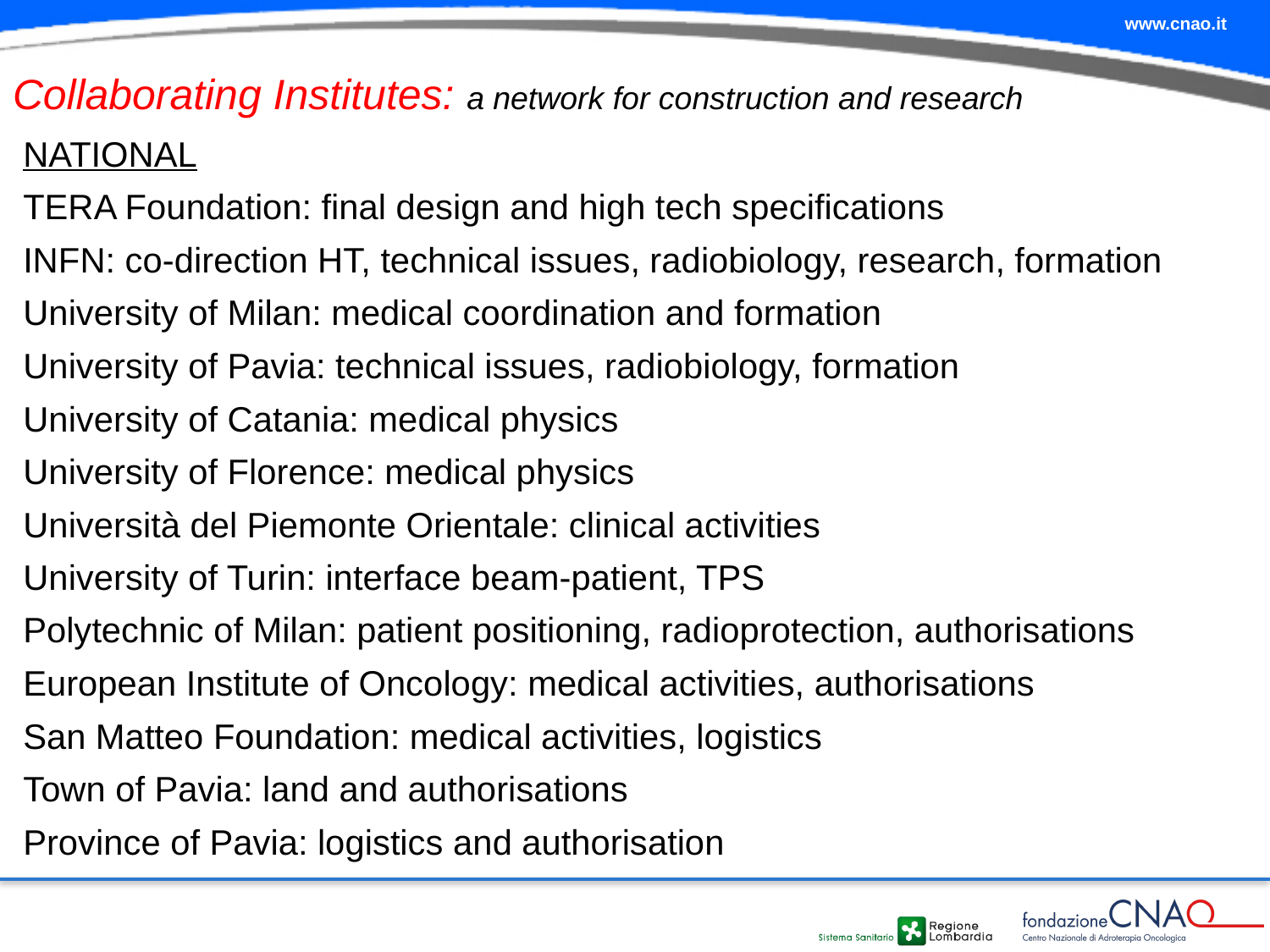

Collaborating Institutes: a network for construction and research
NATIONAL
TERA Foundation: final design and high tech specifications
INFN: co-direction HT, technical issues, radiobiology, research, formation
University of Milan: medical coordination and formation
University of Pavia: technical issues, radiobiology, formation
University of Catania: medical physics
University of Florence: medical physics
Università del Piemonte Orientale: clinical activities
University of Turin: interface beam-patient, TPS
Polytechnic of Milan: patient positioning, radioprotection, authorisations
European Institute of Oncology: medical activities, authorisations
San Matteo Foundation: medical activities, logistics
Town of Pavia: land and authorisations
Province of Pavia: logistics and authorisation